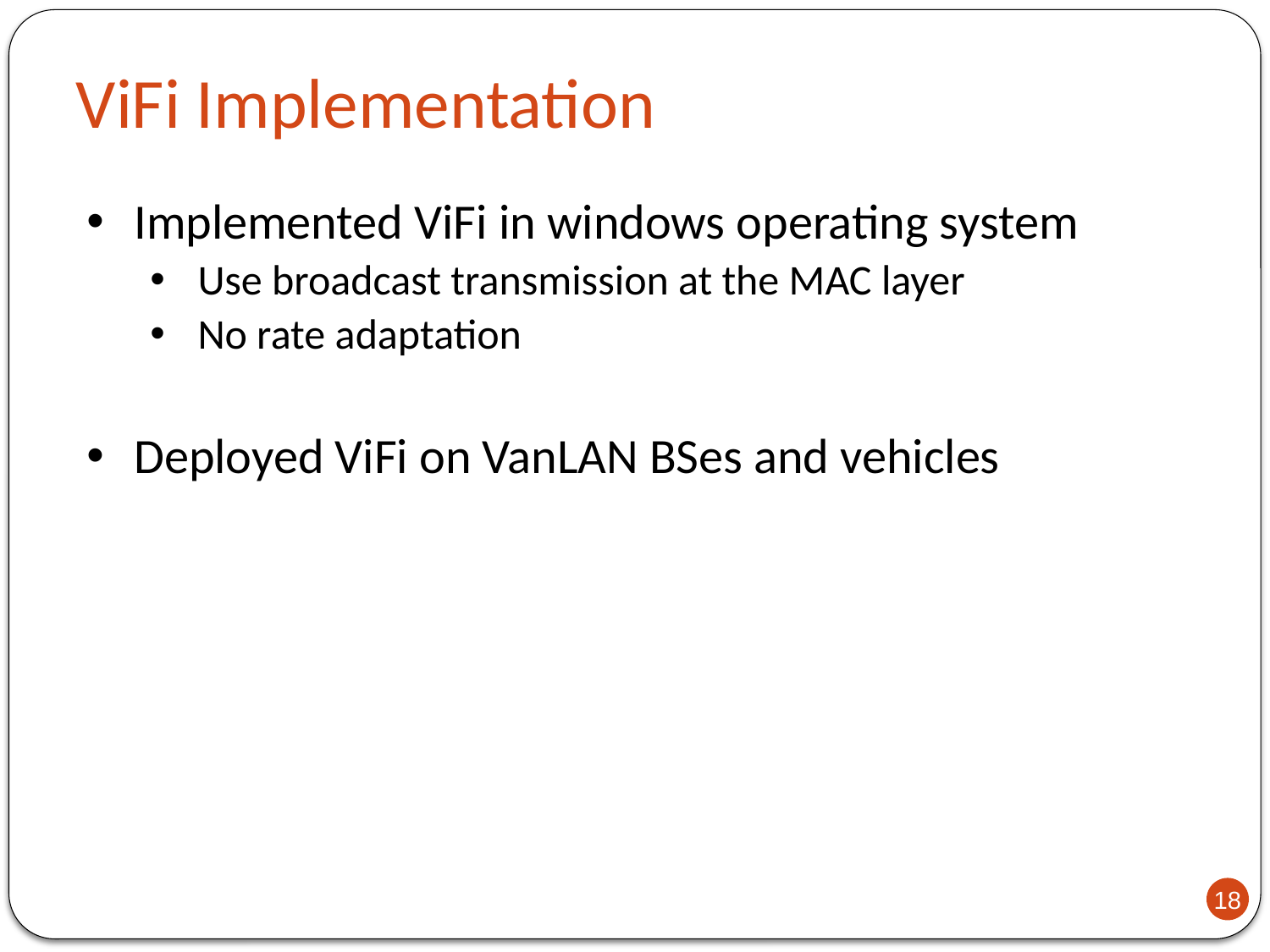

ViFi Implementation

Implemented ViFi in windows operating system
Use broadcast transmission at the MAC layer
No rate adaptation

Deployed ViFi on VanLAN BSes and vehicles
18